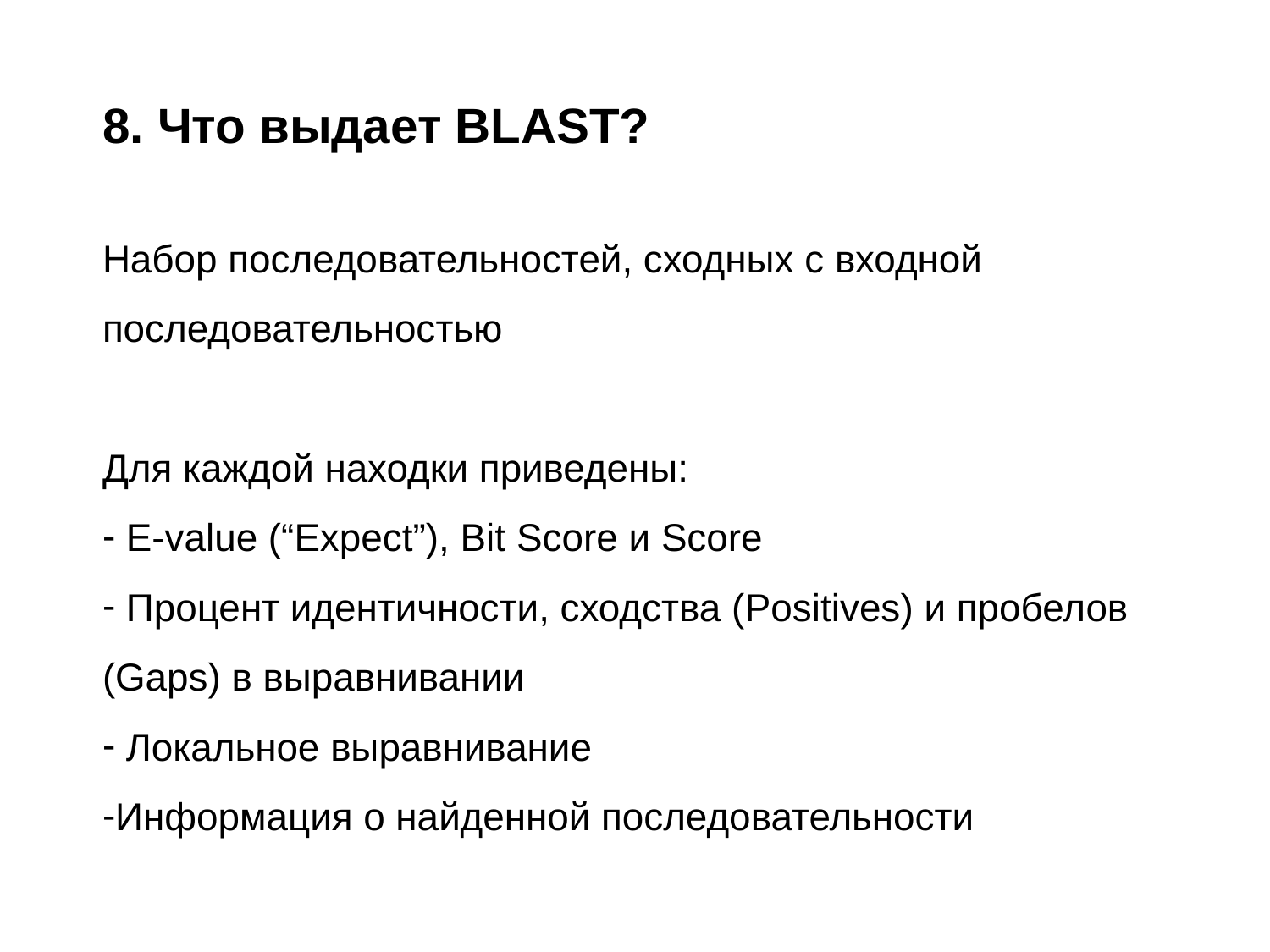

8. Что выдает BLAST?

Набор последовательностей, сходных с входной последовательностью

Для каждой находки приведены:
 E-value (“Expect”), Bit Score и Score
 Процент идентичности, сходства (Positives) и пробелов (Gaps) в выравнивании
 Локальное выравнивание
Информация о найденной последовательности